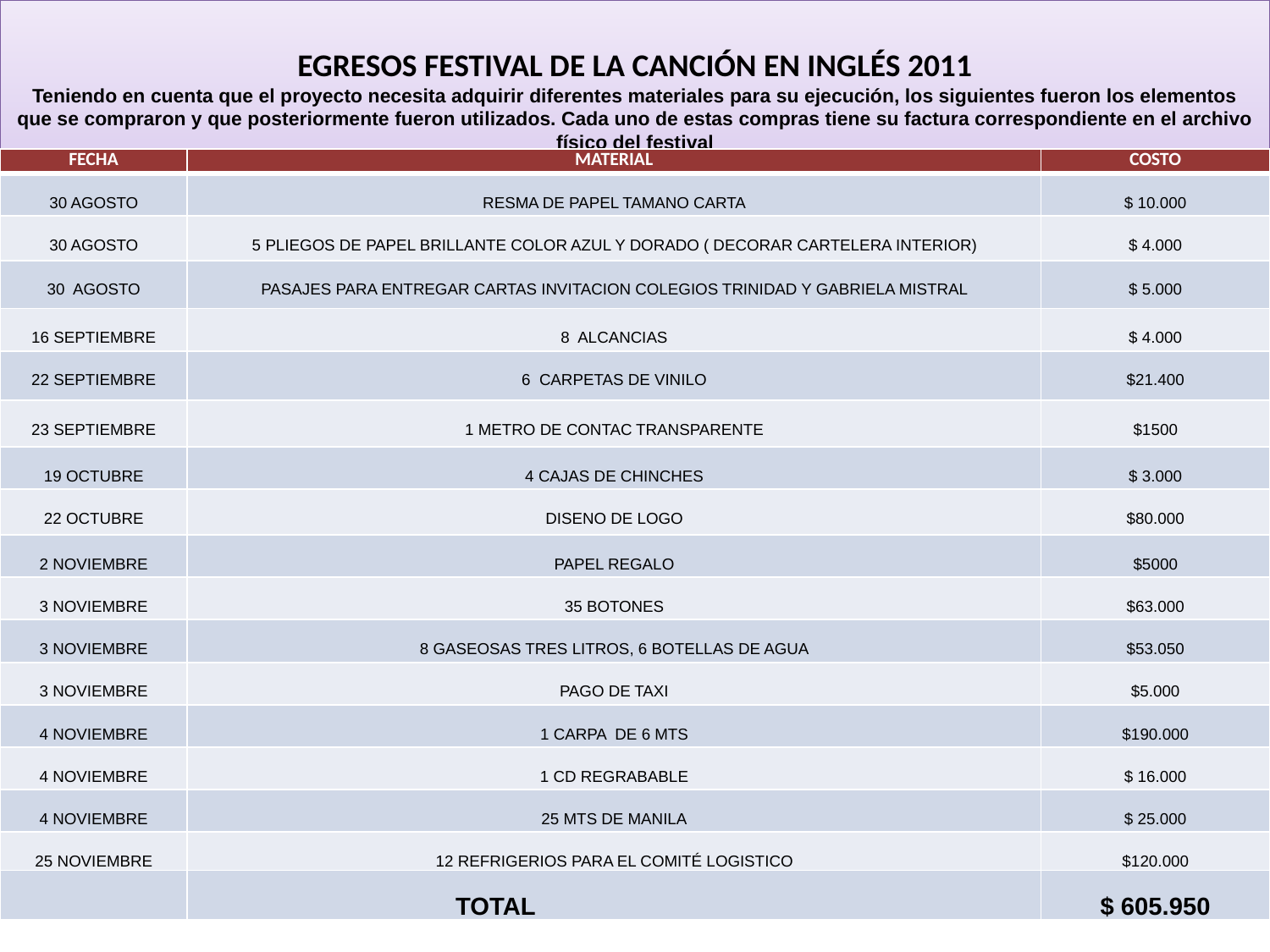

# EGRESOS FESTIVAL DE LA CANCIÓN EN INGLÉS 2011 Teniendo en cuenta que el proyecto necesita adquirir diferentes materiales para su ejecución, los siguientes fueron los elementos que se compraron y que posteriormente fueron utilizados. Cada uno de estas compras tiene su factura correspondiente en el archivo físico del festival
| FECHA | MATERIAL | COSTO |
| --- | --- | --- |
| 30 AGOSTO | RESMA DE PAPEL TAMANO CARTA | $ 10.000 |
| 30 AGOSTO | 5 PLIEGOS DE PAPEL BRILLANTE COLOR AZUL Y DORADO ( DECORAR CARTELERA INTERIOR) | $ 4.000 |
| 30 AGOSTO | PASAJES PARA ENTREGAR CARTAS INVITACION COLEGIOS TRINIDAD Y GABRIELA MISTRAL | $ 5.000 |
| 16 SEPTIEMBRE | 8 ALCANCIAS | $ 4.000 |
| 22 SEPTIEMBRE | 6 CARPETAS DE VINILO | $21.400 |
| 23 SEPTIEMBRE | 1 METRO DE CONTAC TRANSPARENTE | $1500 |
| 19 OCTUBRE | 4 CAJAS DE CHINCHES | $ 3.000 |
| 22 OCTUBRE | DISENO DE LOGO | $80.000 |
| 2 NOVIEMBRE | PAPEL REGALO | $5000 |
| 3 NOVIEMBRE | 35 BOTONES | $63.000 |
| 3 NOVIEMBRE | 8 GASEOSAS TRES LITROS, 6 BOTELLAS DE AGUA | $53.050 |
| 3 NOVIEMBRE | PAGO DE TAXI | $5.000 |
| 4 NOVIEMBRE | 1 CARPA DE 6 MTS | $190.000 |
| 4 NOVIEMBRE | 1 CD REGRABABLE | $ 16.000 |
| 4 NOVIEMBRE | 25 MTS DE MANILA | $ 25.000 |
| 25 NOVIEMBRE | 12 REFRIGERIOS PARA EL COMITÉ LOGISTICO | $120.000 |
|  | TOTAL | $ 605.950 |